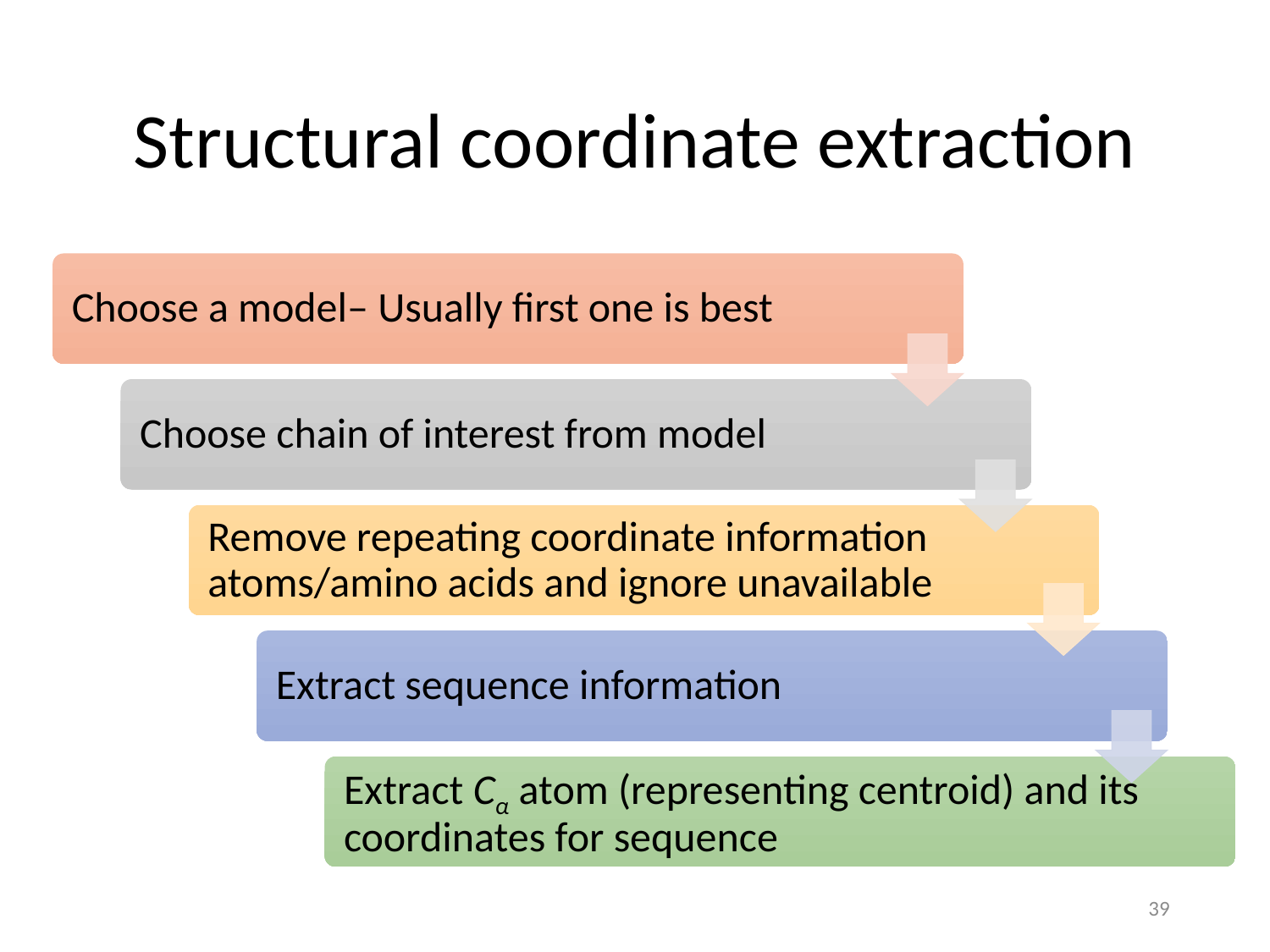

# Structural coordinate extraction
Choose a model– Usually first one is best
Choose chain of interest from model
Remove repeating coordinate information atoms/amino acids and ignore unavailable
Extract sequence information
Extract Cα atom (representing centroid) and its coordinates for sequence

39